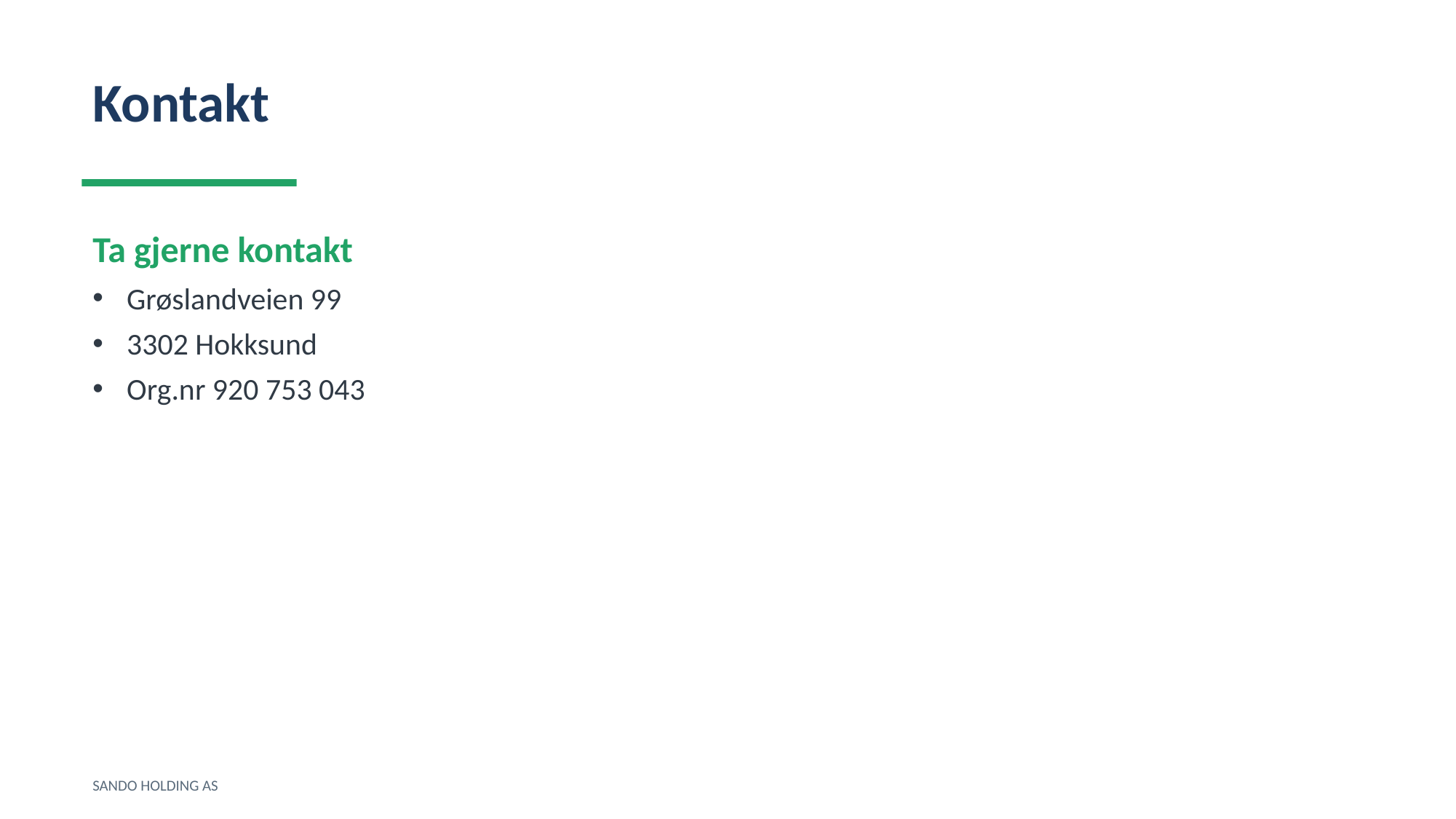

Kontakt

Ta gjerne kontakt
Grøslandveien 99
3302 Hokksund
Org.nr 920 753 043
SANDO HOLDING AS